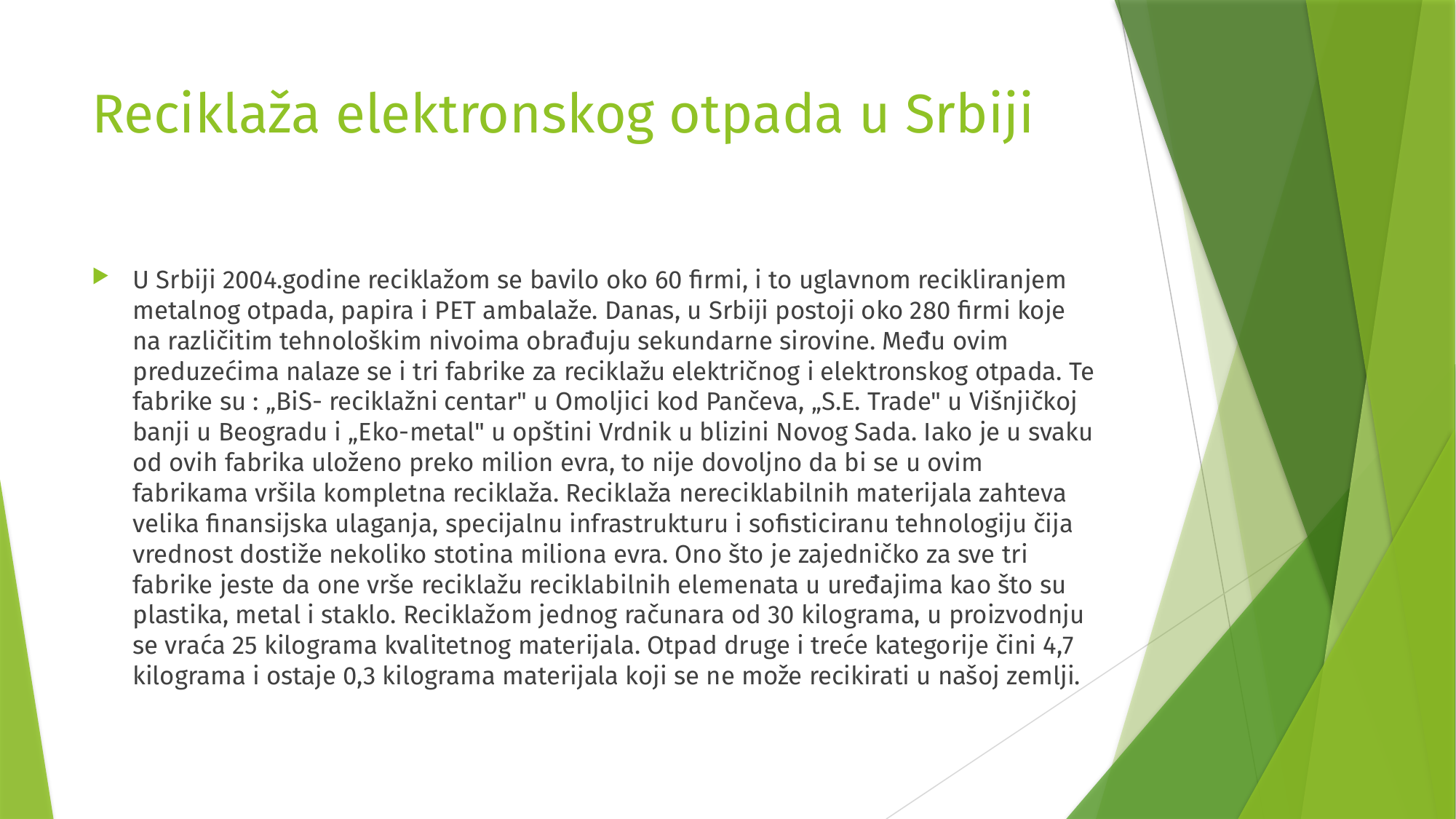

# Reciklaža elektronskog otpada u Srbiji
U Srbiji 2004.godine reciklažom se bavilo oko 60 firmi, i to uglavnom recikliranjem metalnog otpada, papira i PET ambalaže. Danas, u Srbiji postoji oko 280 firmi koje na različitim tehnološkim nivoima obrađuju sekundarne sirovine. Među ovim preduzećima nalaze se i tri fabrike za reciklažu električnog i elektronskog otpada. Te fabrike su : „BiS- reciklažni centar" u Omoljici kod Pančeva, „S.E. Trade" u Višnjičkoj banji u Beogradu i „Eko-metal" u opštini Vrdnik u blizini Novog Sada. Iako je u svaku od ovih fabrika uloženo preko milion evra, to nije dovoljno da bi se u ovim fabrikama vršila kompletna reciklaža. Reciklaža nereciklabilnih materijala zahteva velika finansijska ulaganja, specijalnu infrastrukturu i sofisticiranu tehnologiju čija vrednost dostiže nekoliko stotina miliona evra. Ono što je zajedničko za sve tri fabrike jeste da one vrše reciklažu reciklabilnih elemenata u uređajima kao što su plastika, metal i staklo. Reciklažom jednog računara od 30 kilograma, u proizvodnju se vraća 25 kilograma kvalitetnog materijala. Otpad druge i treće kategorije čini 4,7 kilograma i ostaje 0,3 kilograma materijala koji se ne može recikirati u našoj zemlji.